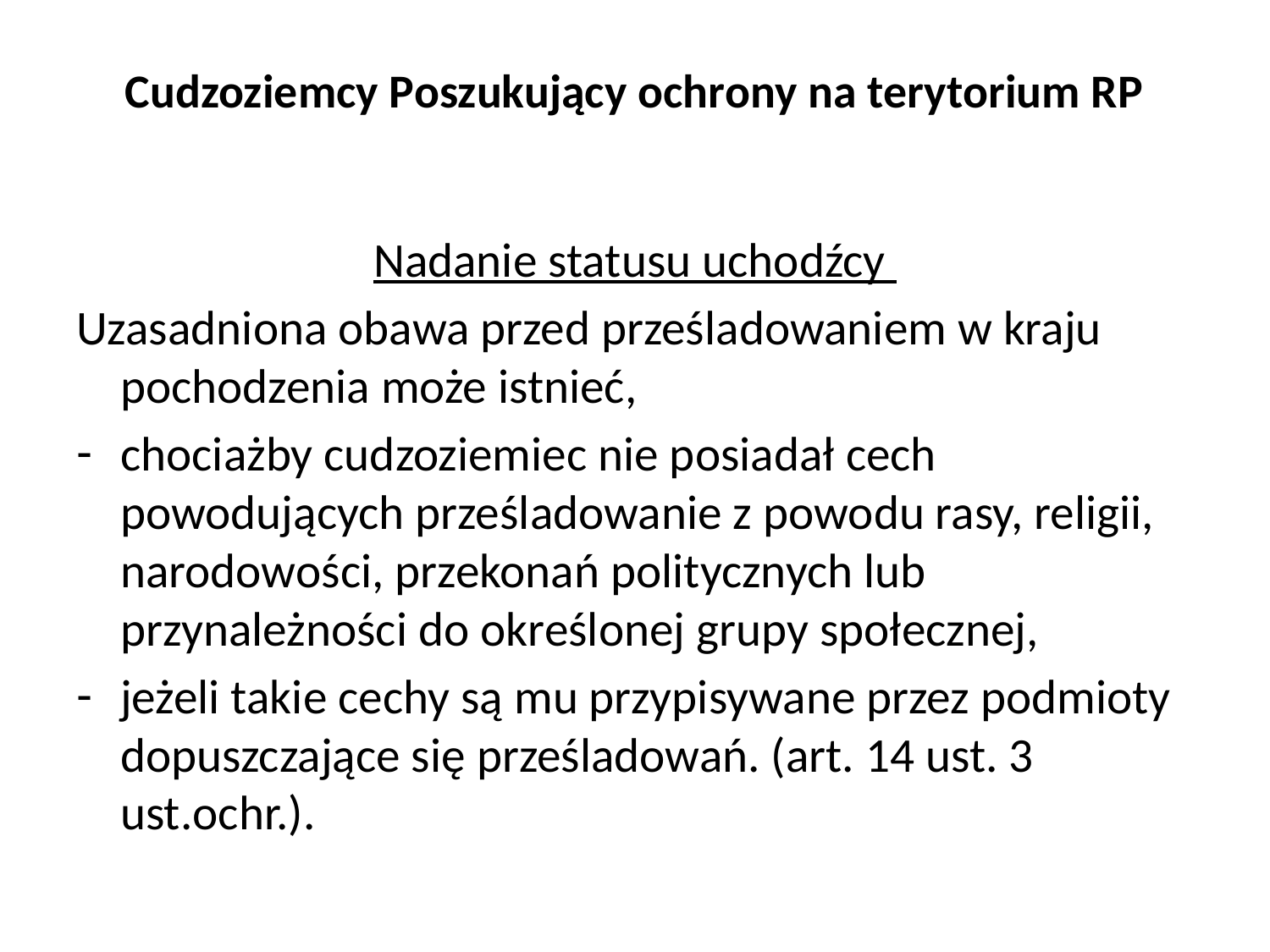

# Cudzoziemcy Poszukujący ochrony na terytorium RP
Nadanie statusu uchodźcy
Uzasadniona obawa przed prześladowaniem w kraju pochodzenia może istnieć,
chociażby cudzoziemiec nie posiadał cech powodujących prześladowanie z powodu rasy, religii, narodowości, przekonań politycznych lub przynależności do określonej grupy społecznej,
jeżeli takie cechy są mu przypisywane przez podmioty dopuszczające się prześladowań. (art. 14 ust. 3 ust.ochr.).